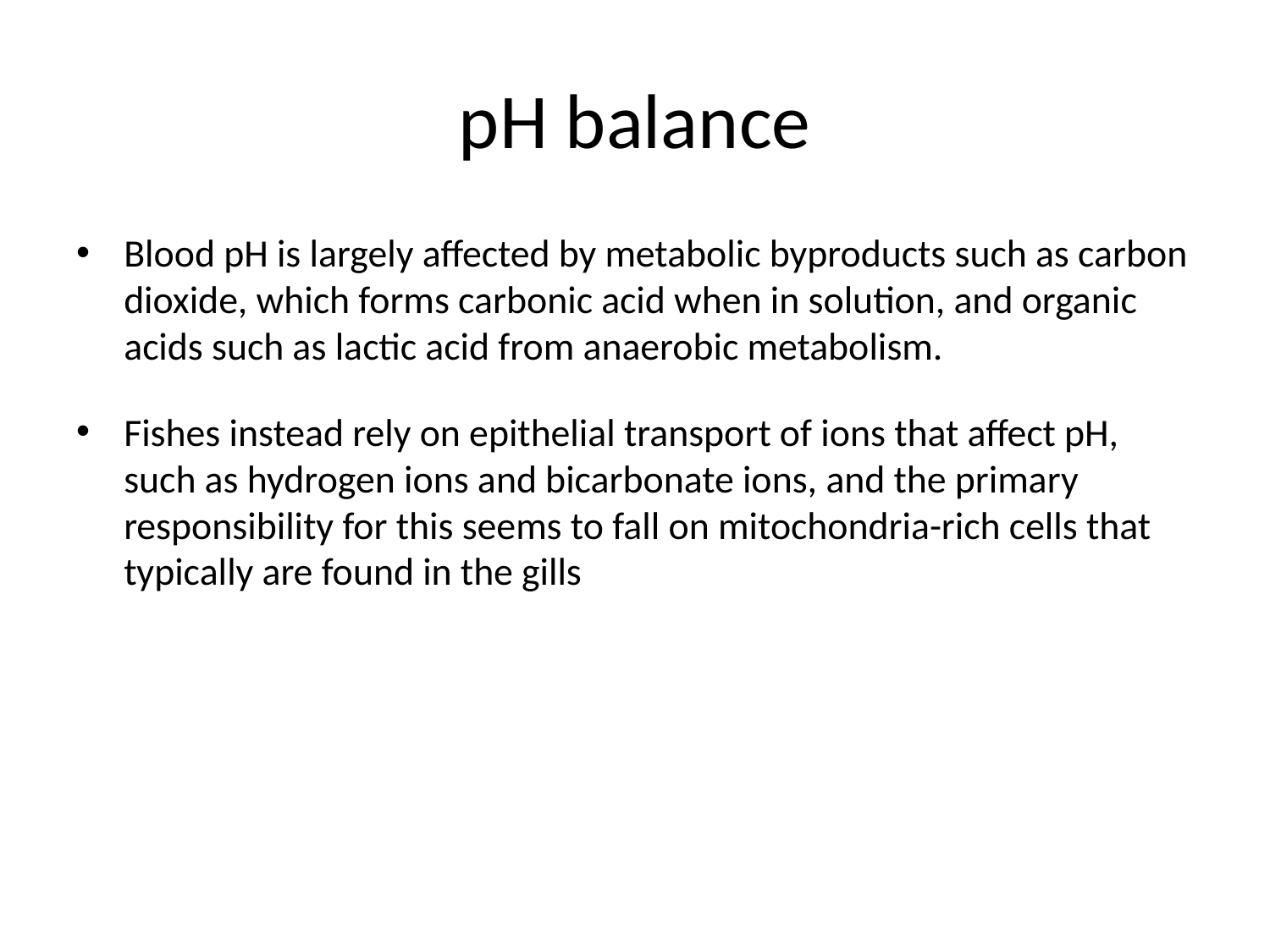

# pH balance
Blood pH is largely affected by metabolic byproducts such as carbon dioxide, which forms carbonic acid when in solution, and organic acids such as lactic acid from anaerobic metabolism.
Fishes instead rely on epithelial transport of ions that affect pH, such as hydrogen ions and bicarbonate ions, and the primary responsibility for this seems to fall on mitochondria-rich cells that typically are found in the gills